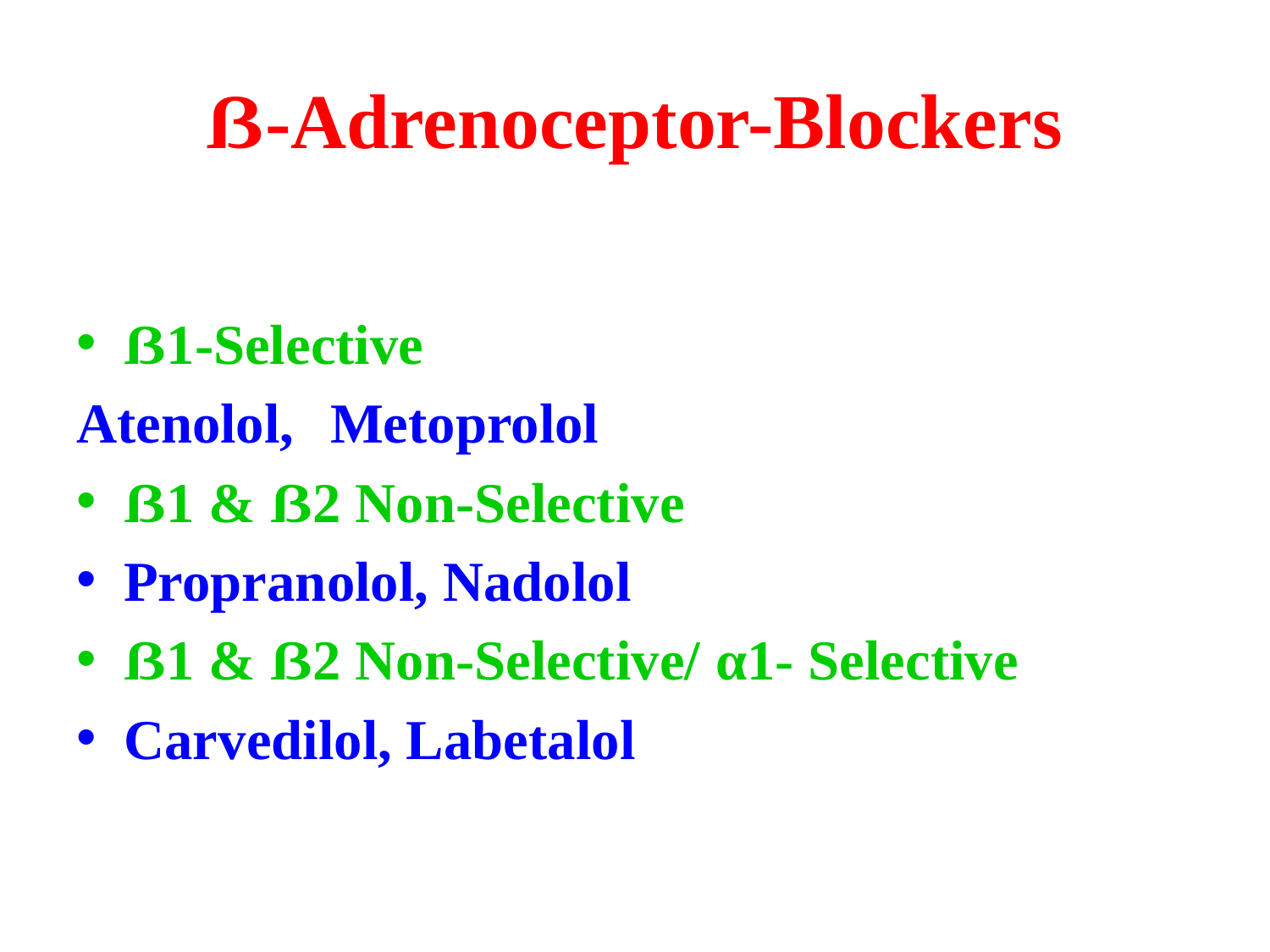

# ẞ-Adrenoceptor-Blockers

ẞ1-Selective
Atenolol,	Metoprolol
ẞ1 & ẞ2 Non-Selective
Propranolol, Nadolol
ẞ1 & ẞ2 Non-Selective/ α1- Selective
Carvedilol, Labetalol